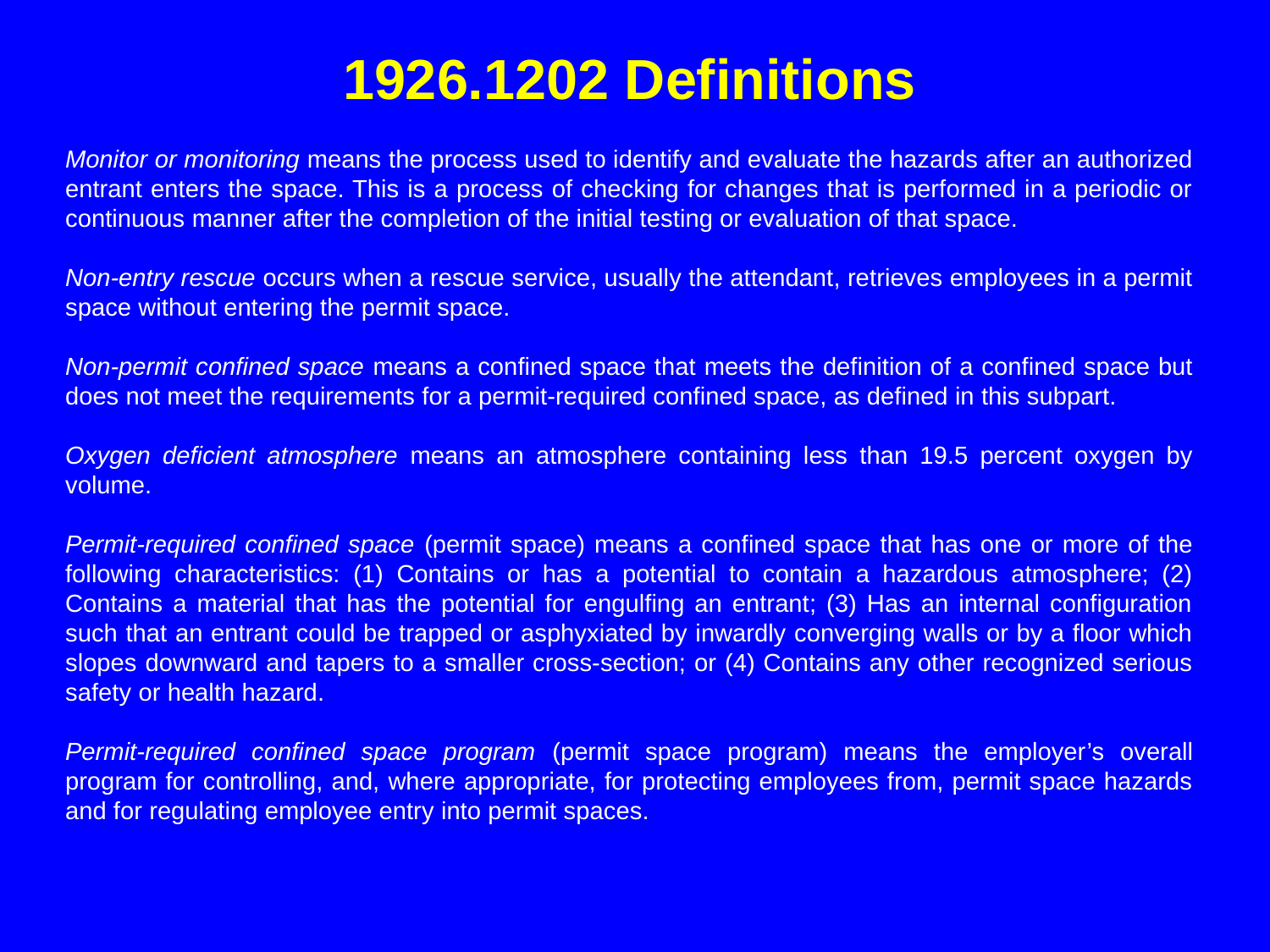

# 1926.1202 Definitions
Monitor or monitoring means the process used to identify and evaluate the hazards after an authorized entrant enters the space. This is a process of checking for changes that is performed in a periodic or continuous manner after the completion of the initial testing or evaluation of that space.

Non-entry rescue occurs when a rescue service, usually the attendant, retrieves employees in a permit space without entering the permit space.

Non-permit confined space means a confined space that meets the definition of a confined space but does not meet the requirements for a permit-required confined space, as defined in this subpart.

Oxygen deficient atmosphere means an atmosphere containing less than 19.5 percent oxygen by volume.

Permit-required confined space (permit space) means a confined space that has one or more of the following characteristics: (1) Contains or has a potential to contain a hazardous atmosphere; (2) Contains a material that has the potential for engulfing an entrant; (3) Has an internal configuration such that an entrant could be trapped or asphyxiated by inwardly converging walls or by a floor which slopes downward and tapers to a smaller cross-section; or (4) Contains any other recognized serious safety or health hazard.

Permit-required confined space program (permit space program) means the employer’s overall program for controlling, and, where appropriate, for protecting employees from, permit space hazards and for regulating employee entry into permit spaces.